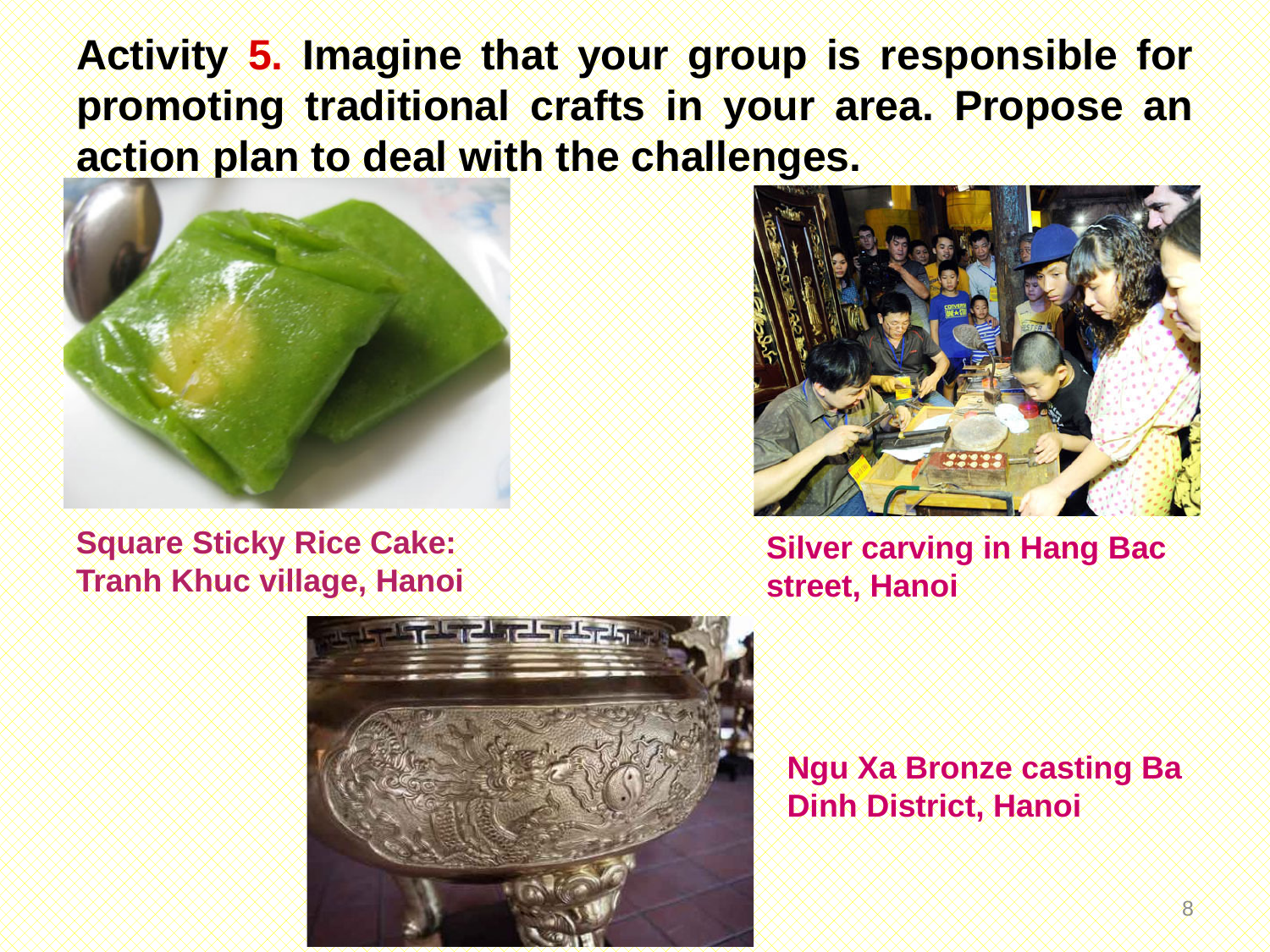

Activity 5. Imagine that your group is responsible for promoting traditional crafts in your area. Propose an action plan to deal with the challenges.

Square Sticky Rice Cake: Tranh Khuc village, Hanoi
Silver carving in Hang Bac street, Hanoi

Ngu Xa Bronze casting Ba Dinh District, Hanoi
8